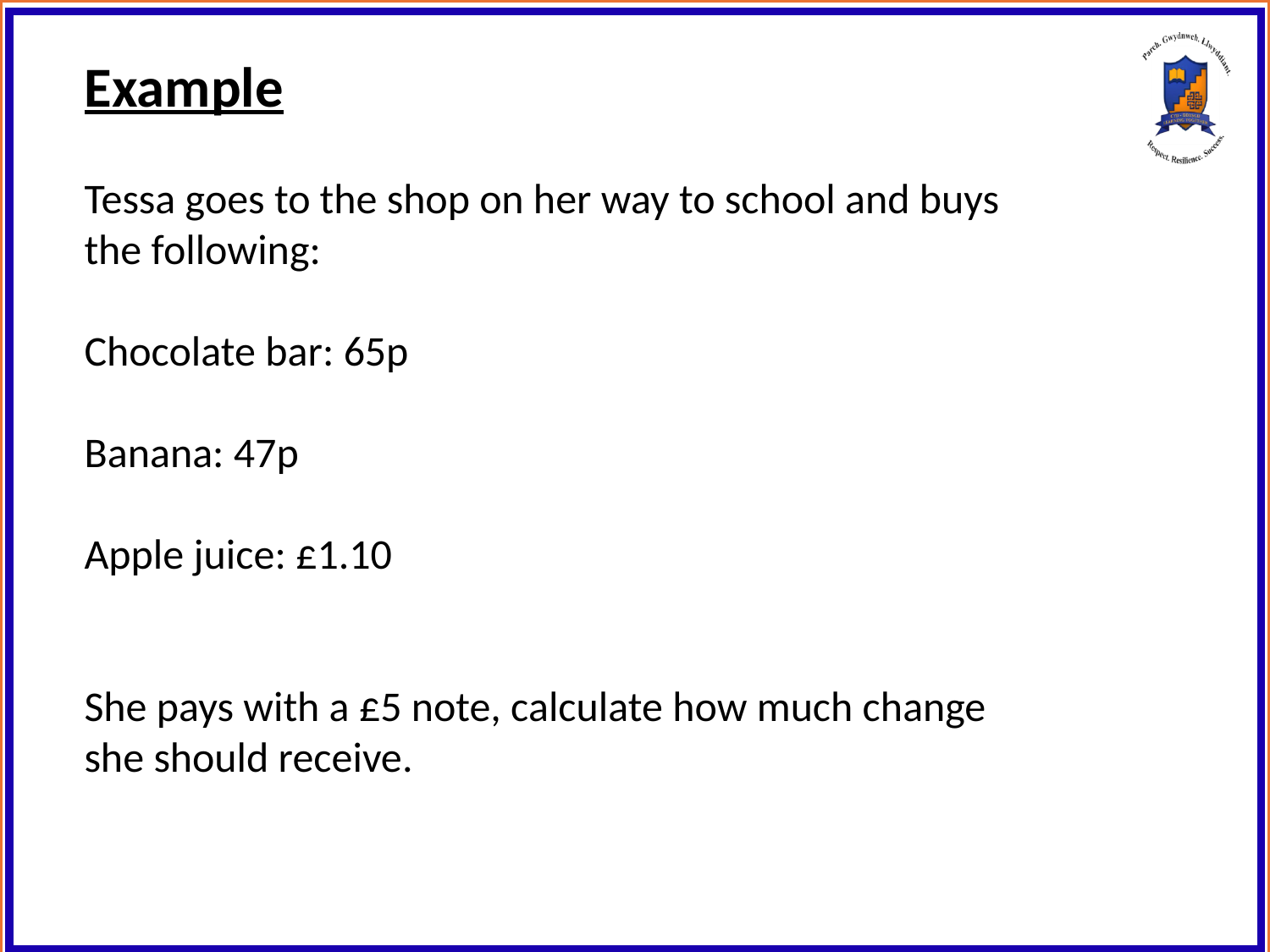

Example
Tessa goes to the shop on her way to school and buys the following:

Chocolate bar: 65p

Banana: 47p

Apple juice: £1.10

She pays with a £5 note, calculate how much change she should receive.